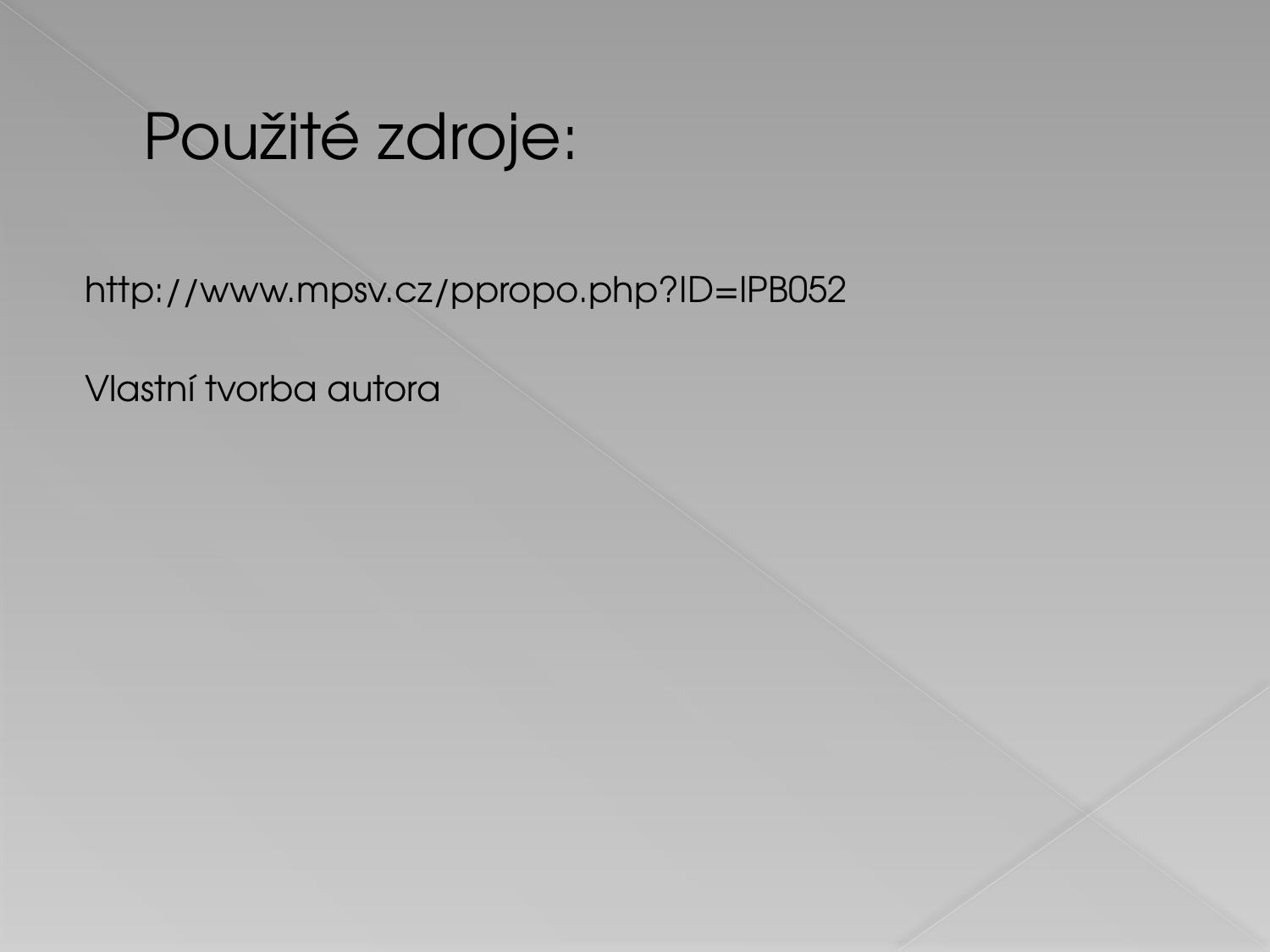

# Použité zdroje:
http://www.mpsv.cz/ppropo.php?ID=IPB052

Vlastní tvorba autora